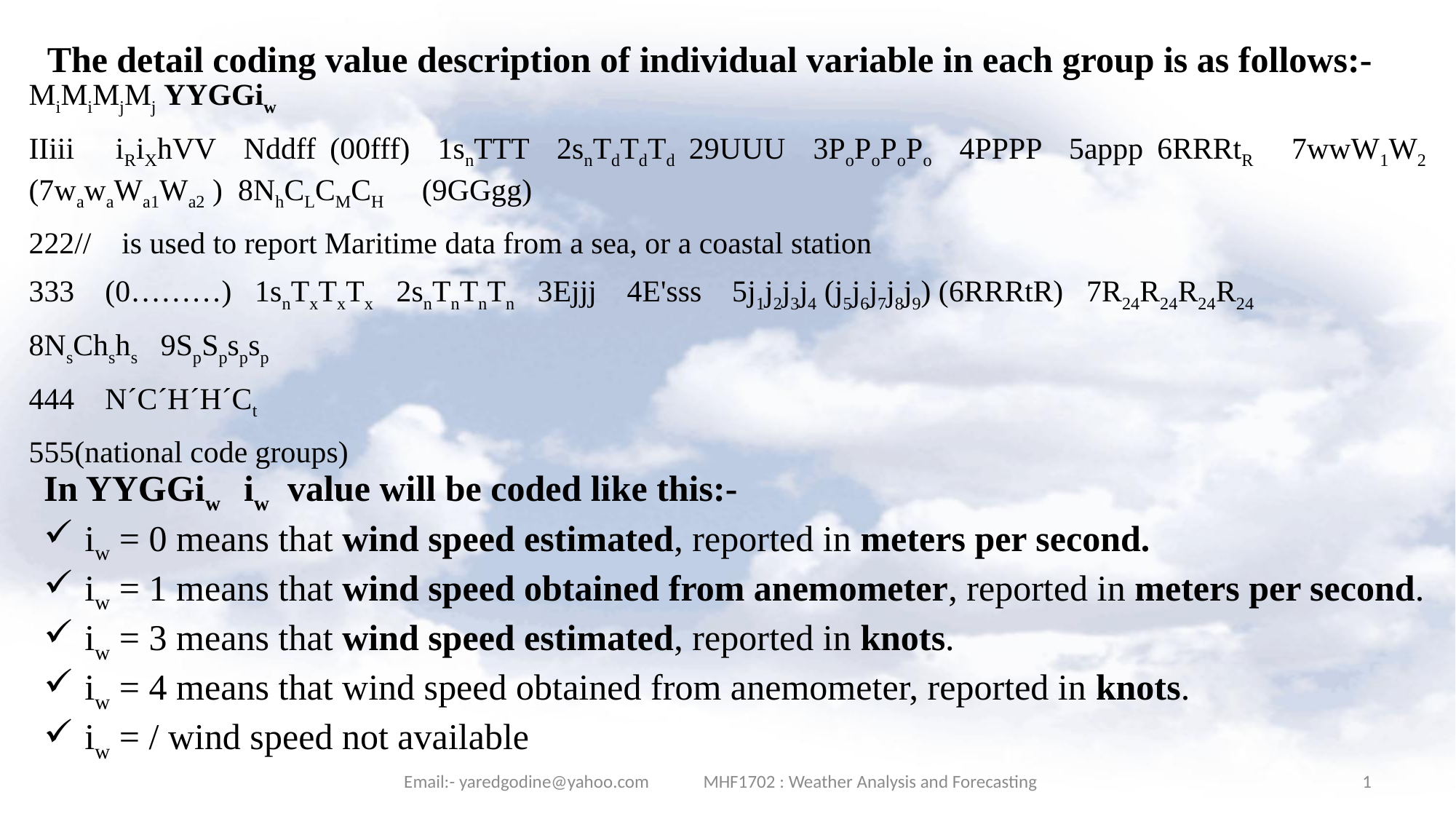

The detail coding value description of individual variable in each group is as follows:-
MiMiMjMj YYGGiw
IIiii   iRiXhVV  Nddff (00fff)  1snTTT  2snTdTdTd 29UUU  3PoPoPoPo  4PPPP  5appp 6RRRtR   7wwW1W2 (7wawaWa1Wa2 )  8NhCLCMCH     (9GGgg)
222//    is used to report Maritime data from a sea, or a coastal station
333    (0………)   1snTxTxTx   2snTnTnTn   3Ejjj    4E'sss    5j1j2j3j4 (j5j6j7j8j9) (6RRRtR)   7R24R24R24R24
8NsChshs   9SpSpspsp
444    N´C´H´H´Ct
555(national code groups)
In YYGGiw   iw  value will be coded like this:-
iw = 0 means that wind speed estimated, reported in meters per second.
iw = 1 means that wind speed obtained from anemometer, reported in meters per second.
iw = 3 means that wind speed estimated, reported in knots.
iw = 4 means that wind speed obtained from anemometer, reported in knots.
iw = / wind speed not available
Email:- yaredgodine@yahoo.com             MHF1702 : Weather Analysis and Forecasting
1